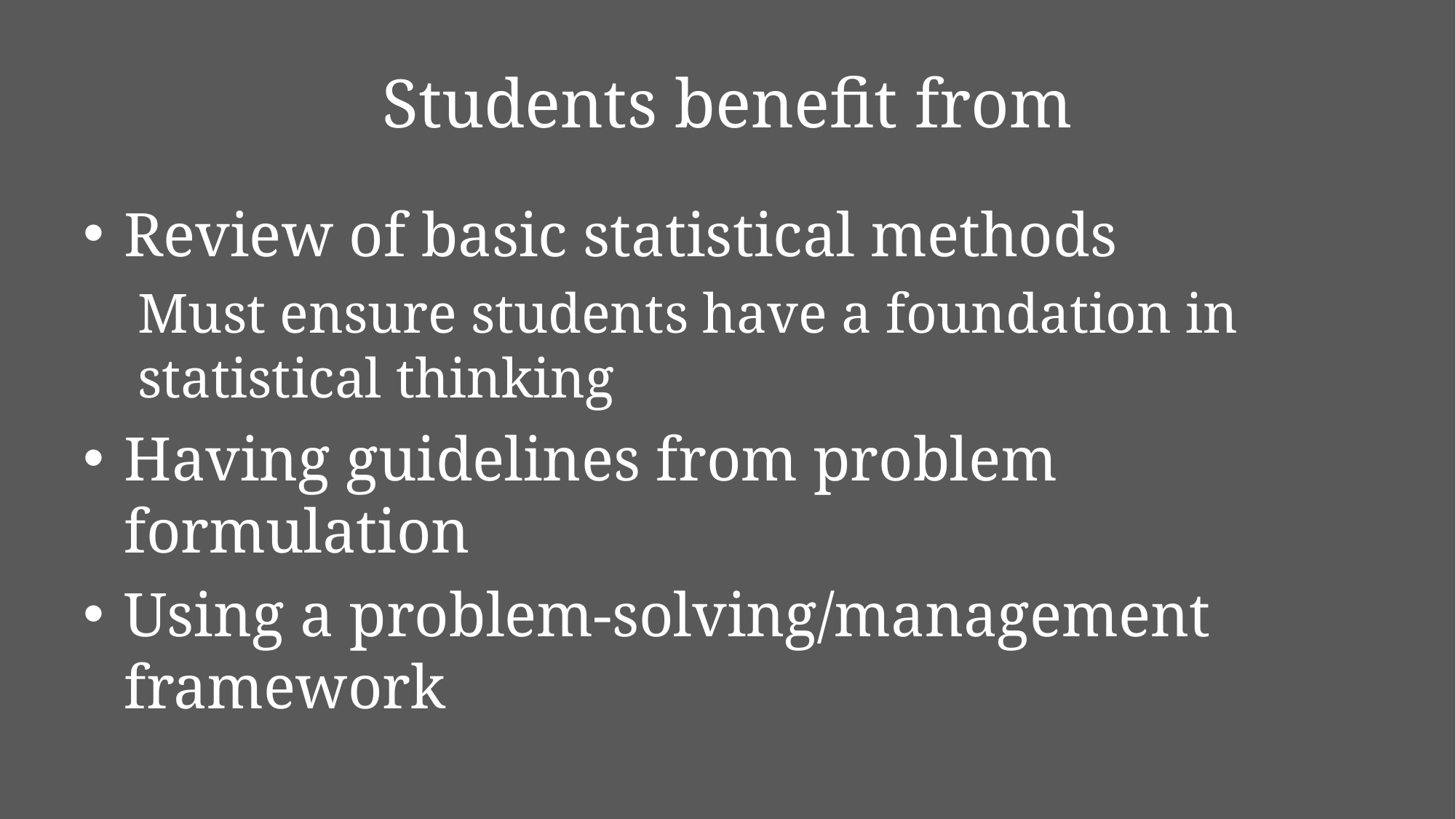

# Students benefit from
Review of basic statistical methods
Must ensure students have a foundation in statistical thinking
Having guidelines from problem formulation
Using a problem-solving/management framework